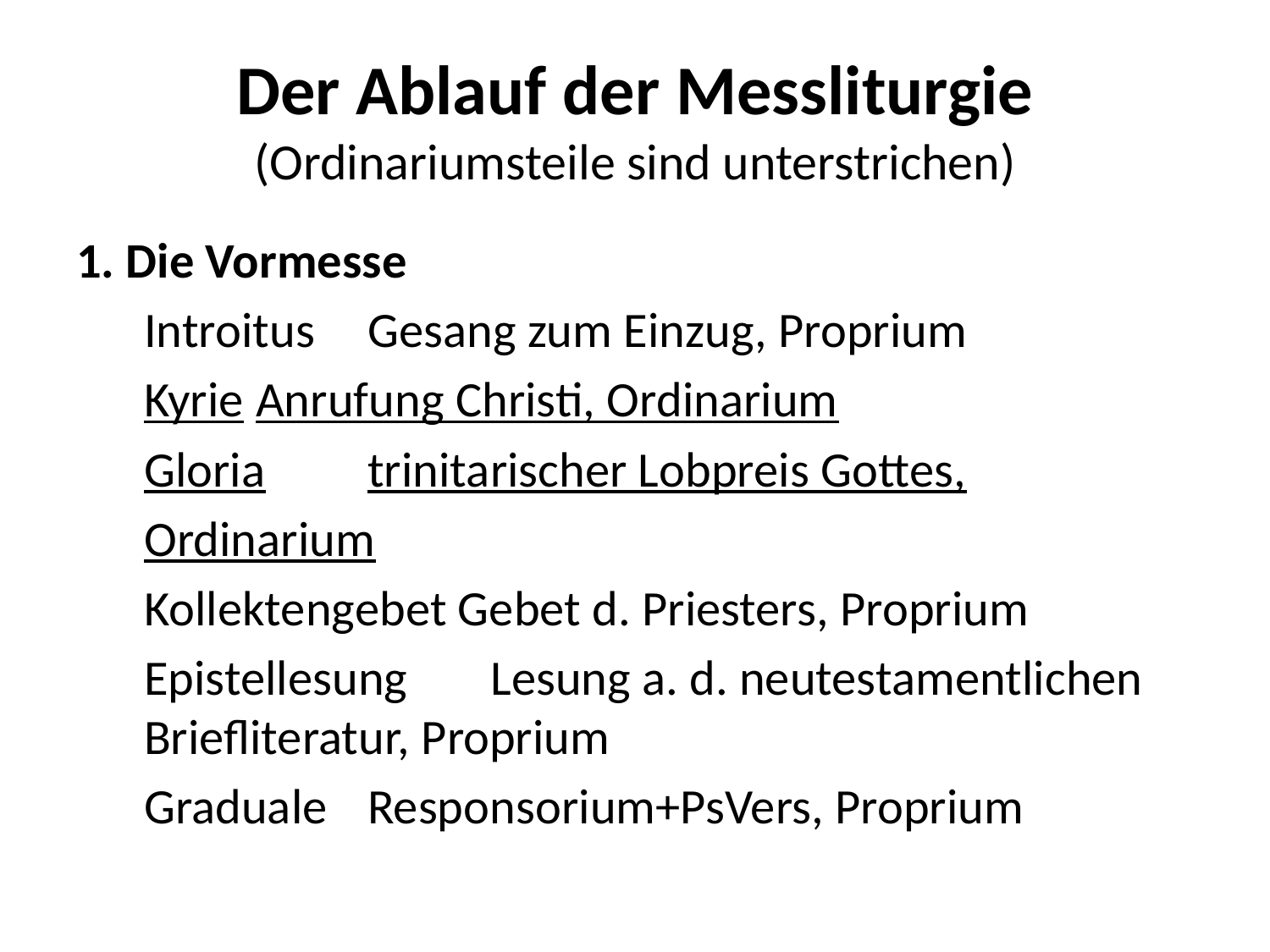

# Der Ablauf der Messliturgie (Ordinariumsteile sind unterstrichen)
1. Die Vormesse
	Introitus		Gesang zum Einzug, Proprium
	Kyrie		Anrufung Christi, Ordinarium
	Gloria		trinitarischer Lobpreis Gottes,
				Ordinarium
	Kollektengebet Gebet d. Priesters, Proprium
	Epistellesung	 Lesung a. d. neutestamentlichen 			Briefliteratur, Proprium
	Graduale	Responsorium+PsVers, Proprium